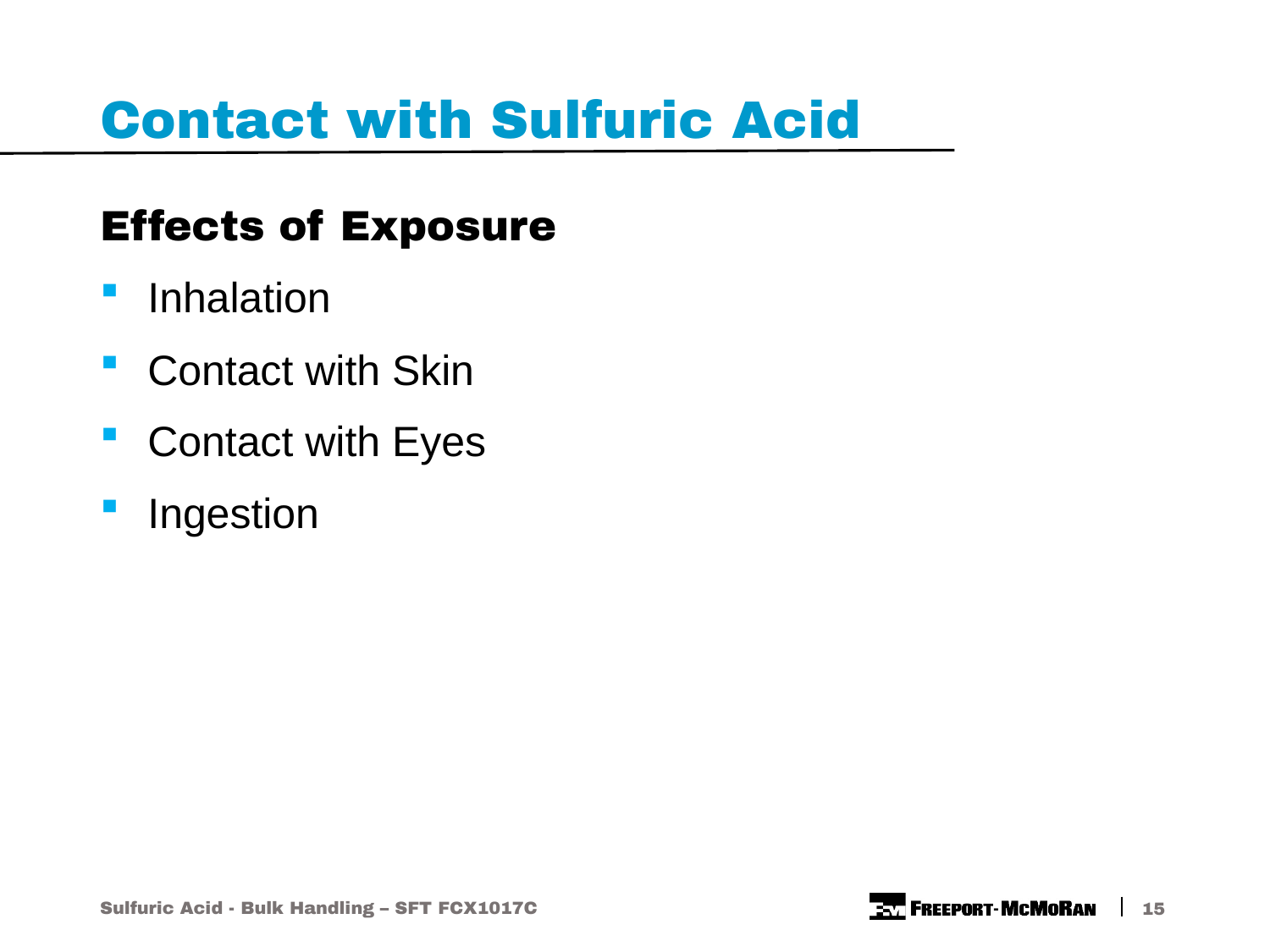

Contact with Sulfuric Acid
Effects of Exposure
Inhalation
Contact with Skin
Contact with Eyes
Ingestion

Sulfuric Acid - Bulk Handling – SFT FCX1017C
        15